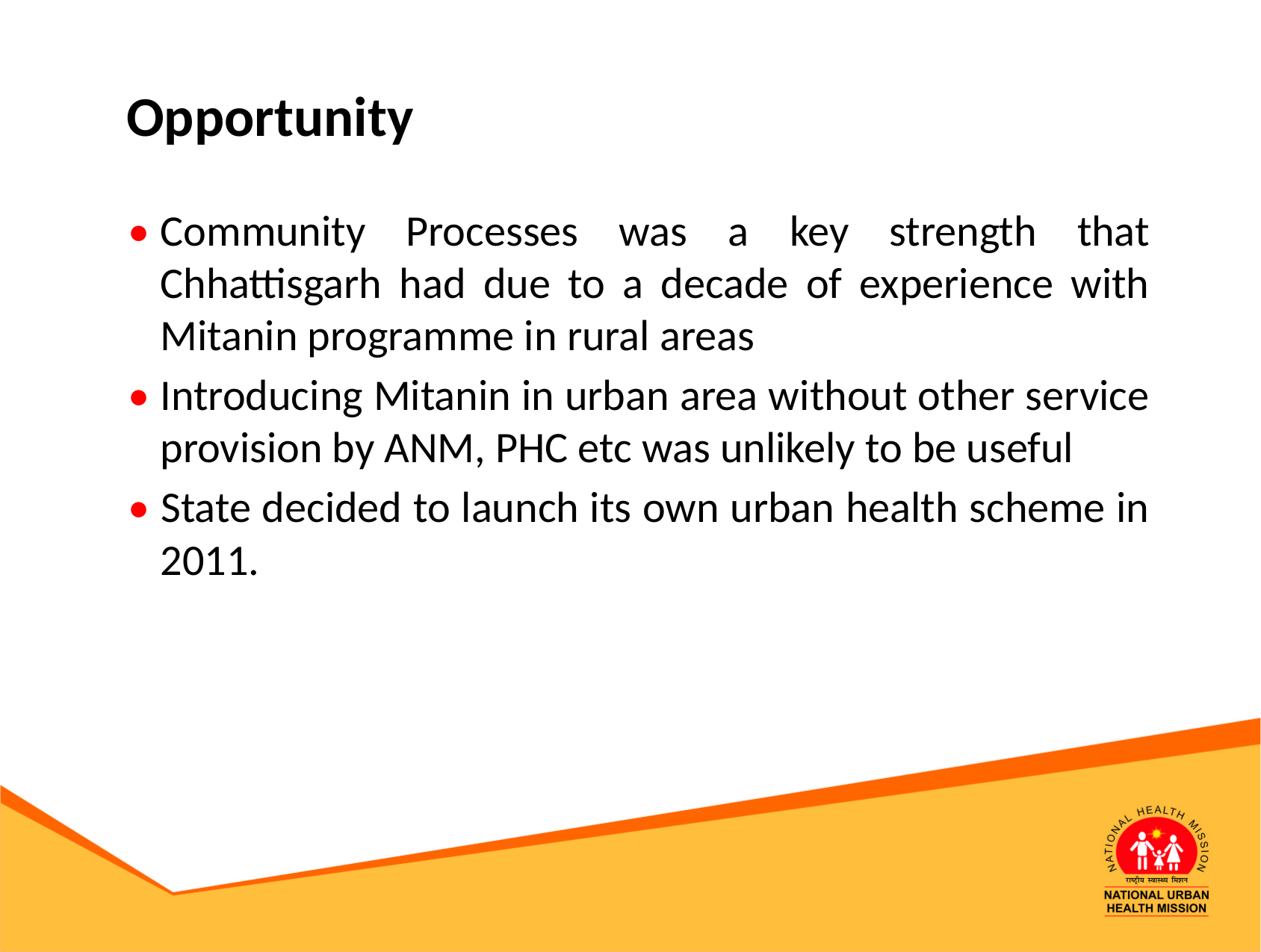

Opportunity
•	Community Processes was a key strength that Chhattisgarh had due to a decade of experience with Mitanin programme in rural areas
• Introducing Mitanin in urban area without other service provision by ANM, PHC etc was unlikely to be useful
• State decided to launch its own urban health scheme in 2011.